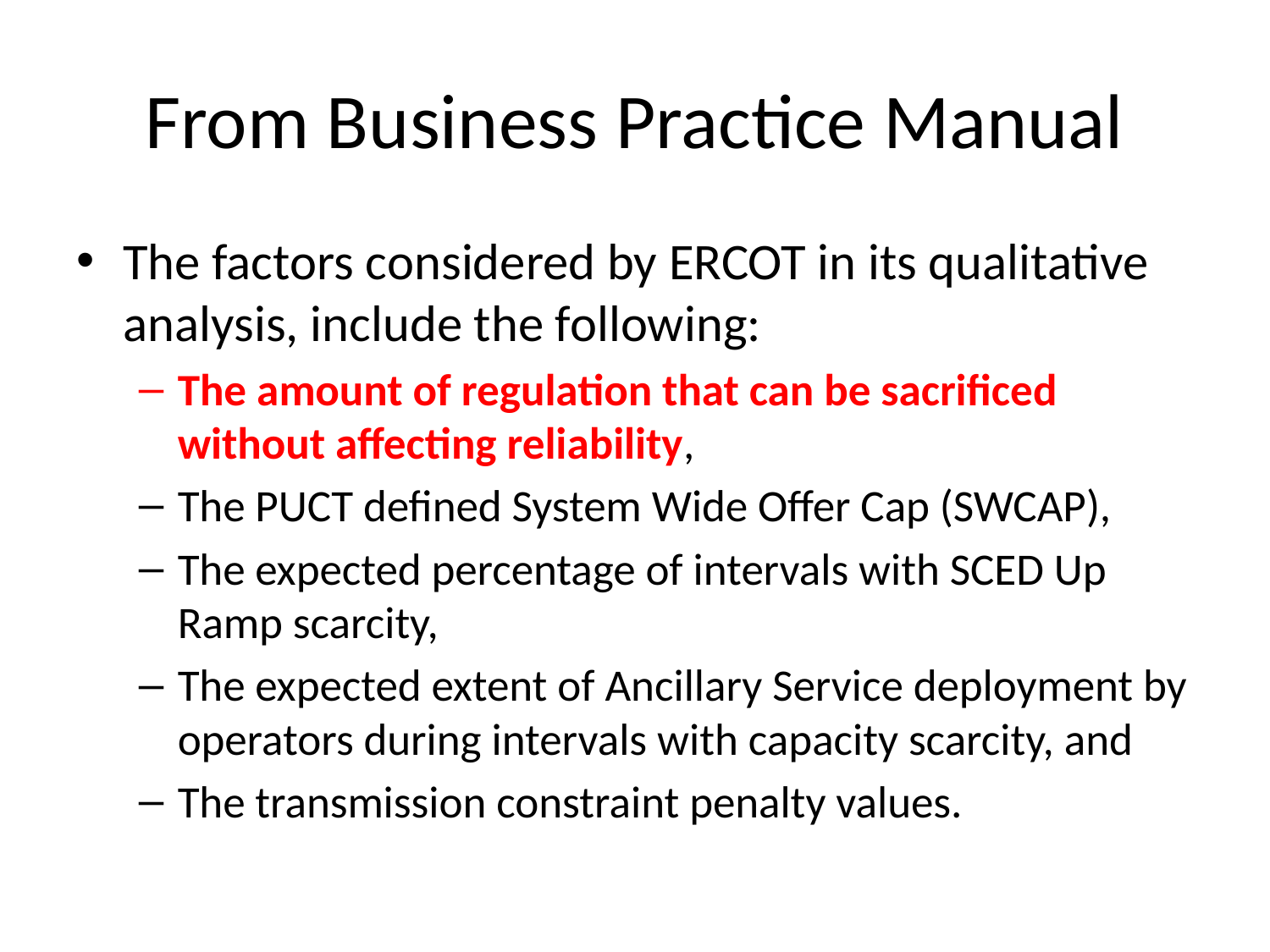

# From Business Practice Manual
The factors considered by ERCOT in its qualitative analysis, include the following:
The amount of regulation that can be sacrificed without affecting reliability,
The PUCT defined System Wide Offer Cap (SWCAP),
The expected percentage of intervals with SCED Up Ramp scarcity,
The expected extent of Ancillary Service deployment by operators during intervals with capacity scarcity, and
The transmission constraint penalty values.